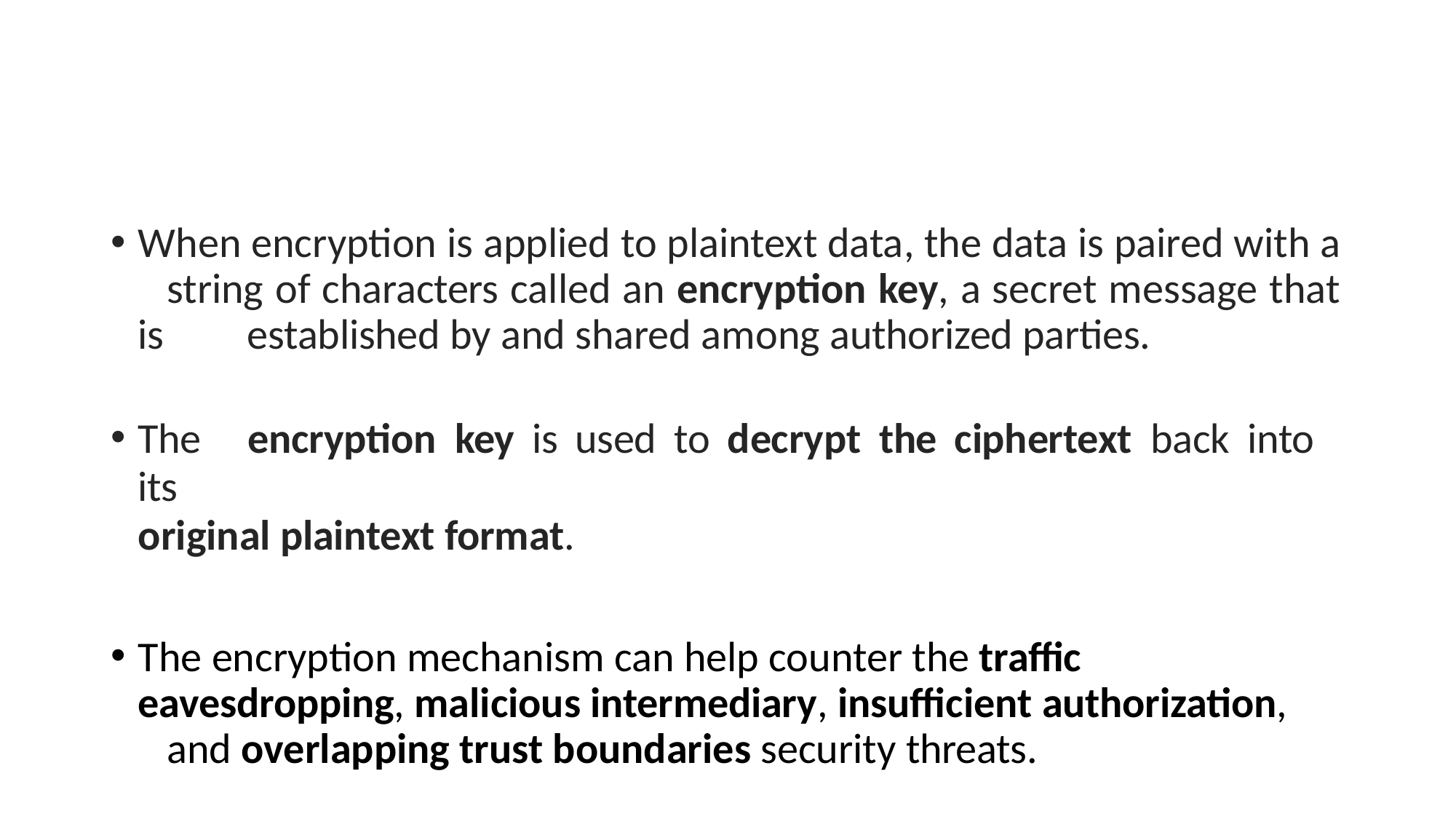

When encryption is applied to plaintext data, the data is paired with a 	string of characters called an encryption key, a secret message that is 	established by and shared among authorized parties.

The	encryption	key	is	used	to	decrypt	the	ciphertext	back	into	its
original plaintext format.

The encryption mechanism can help counter the traffic 	eavesdropping, malicious intermediary, insufficient authorization, 	and overlapping trust boundaries security threats.